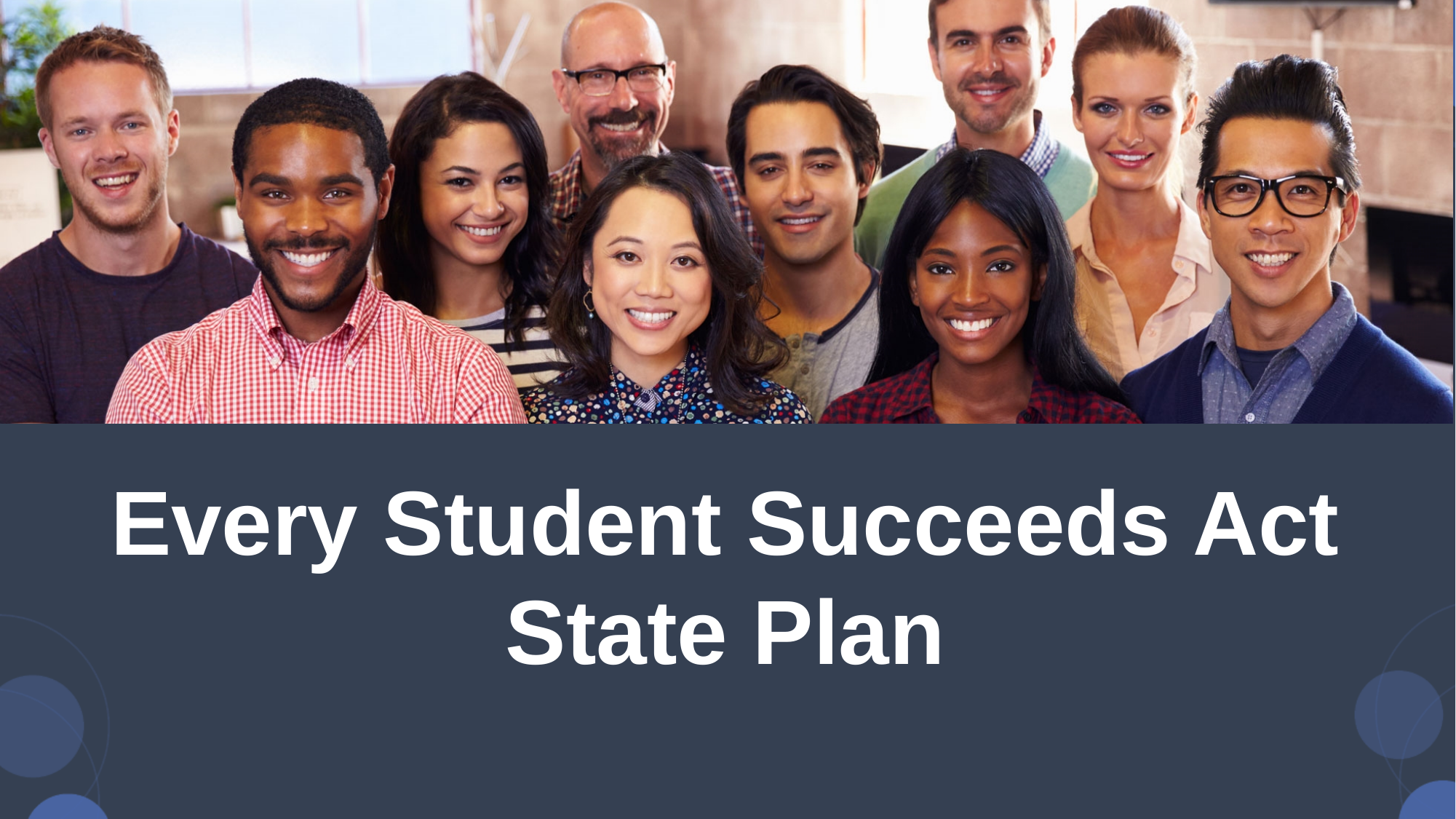

# Every Student Succeeds Act State Plan